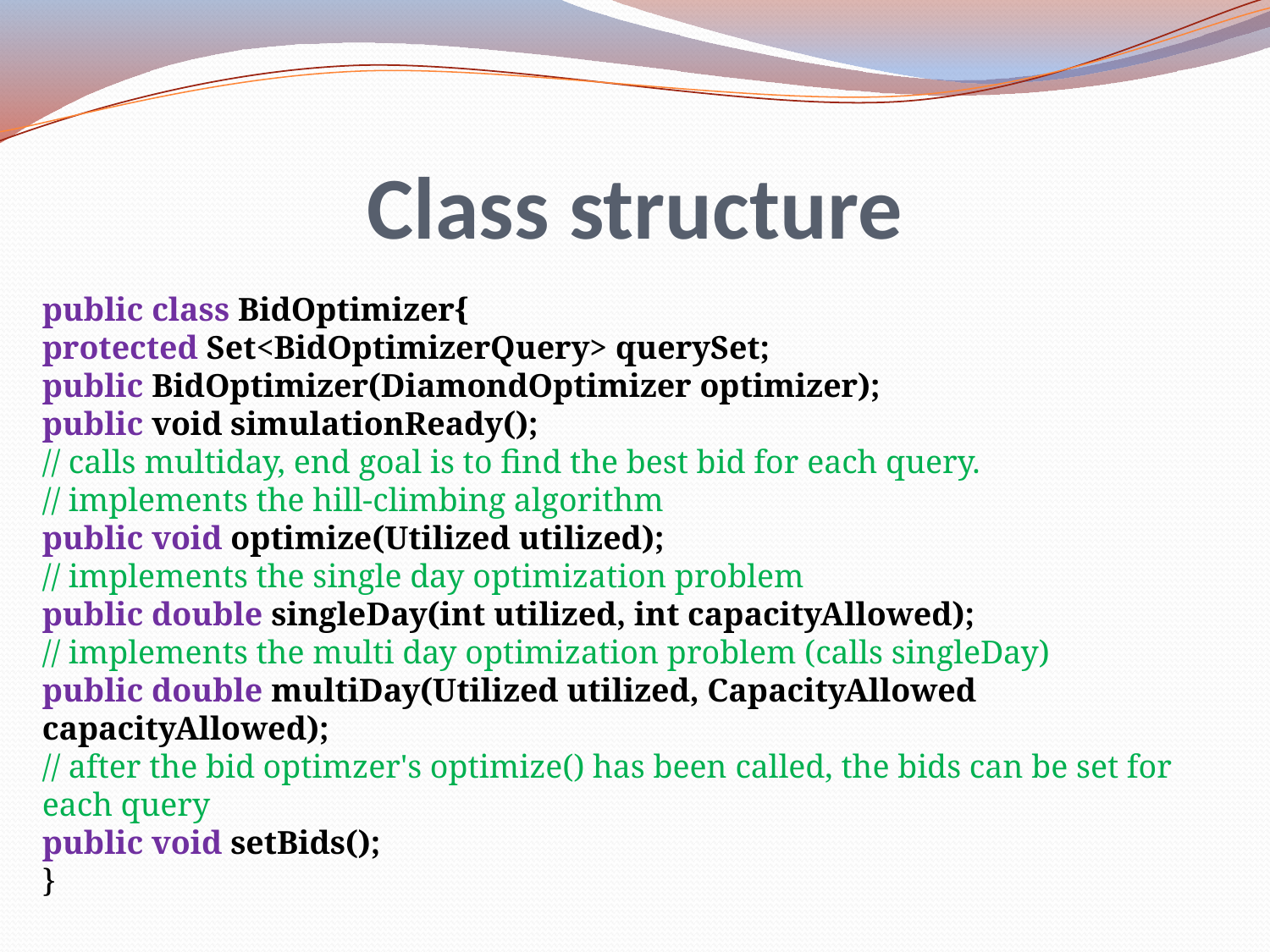

# Class structure

public class BidOptimizer{
protected Set<BidOptimizerQuery> querySet;
public BidOptimizer(DiamondOptimizer optimizer);
public void simulationReady();
// calls multiday, end goal is to find the best bid for each query.
// implements the hill-climbing algorithm
public void optimize(Utilized utilized);
// implements the single day optimization problem
public double singleDay(int utilized, int capacityAllowed);
// implements the multi day optimization problem (calls singleDay)
public double multiDay(Utilized utilized, CapacityAllowed capacityAllowed);
// after the bid optimzer's optimize() has been called, the bids can be set for each query
public void setBids();
}